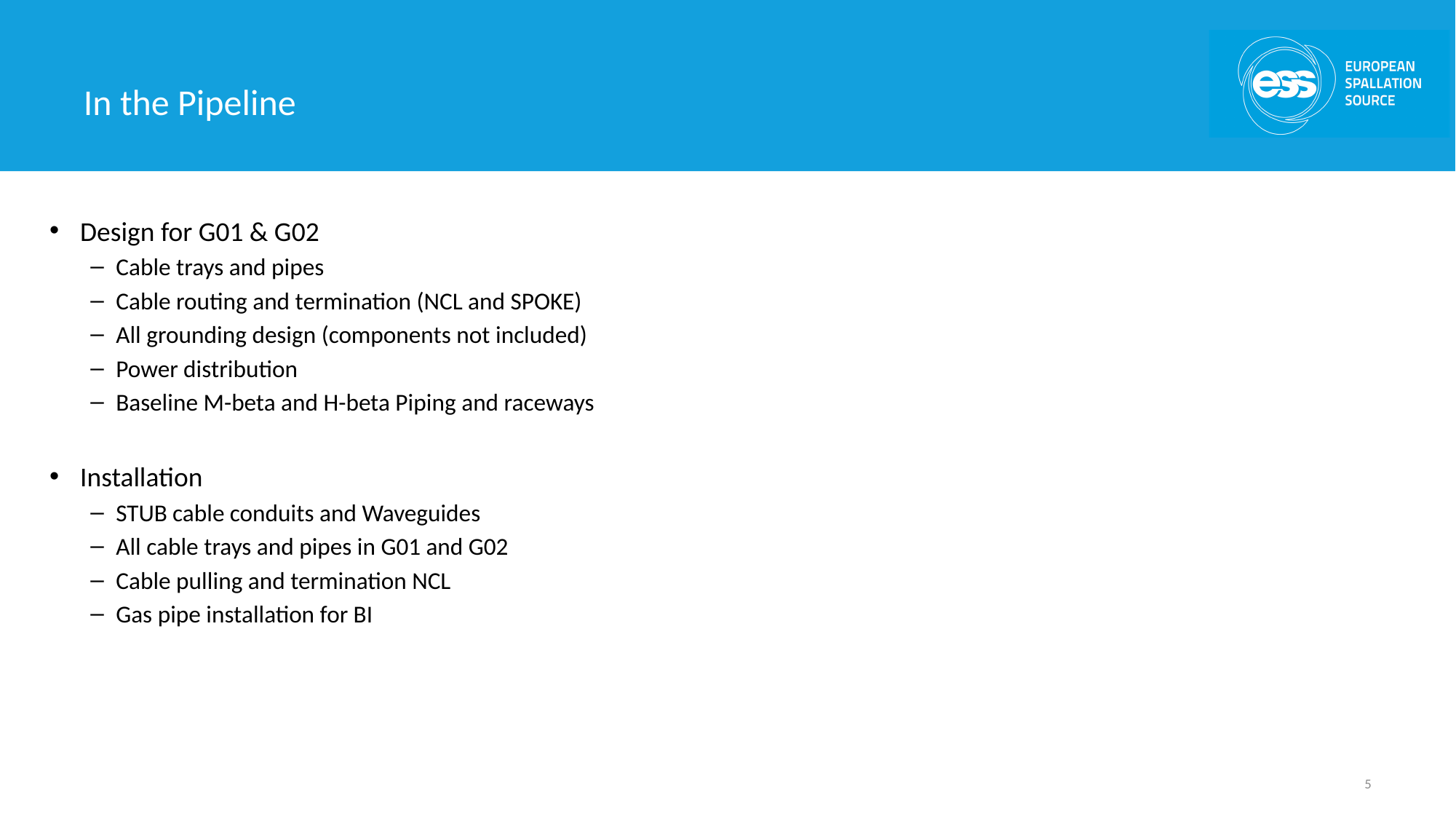

# In the Pipeline

Design for G01 & G02
Cable trays and pipes
Cable routing and termination (NCL and SPOKE)
All grounding design (components not included)
Power distribution
Baseline M-beta and H-beta Piping and raceways

Installation
STUB cable conduits and Waveguides
All cable trays and pipes in G01 and G02
Cable pulling and termination NCL
Gas pipe installation for BI

5